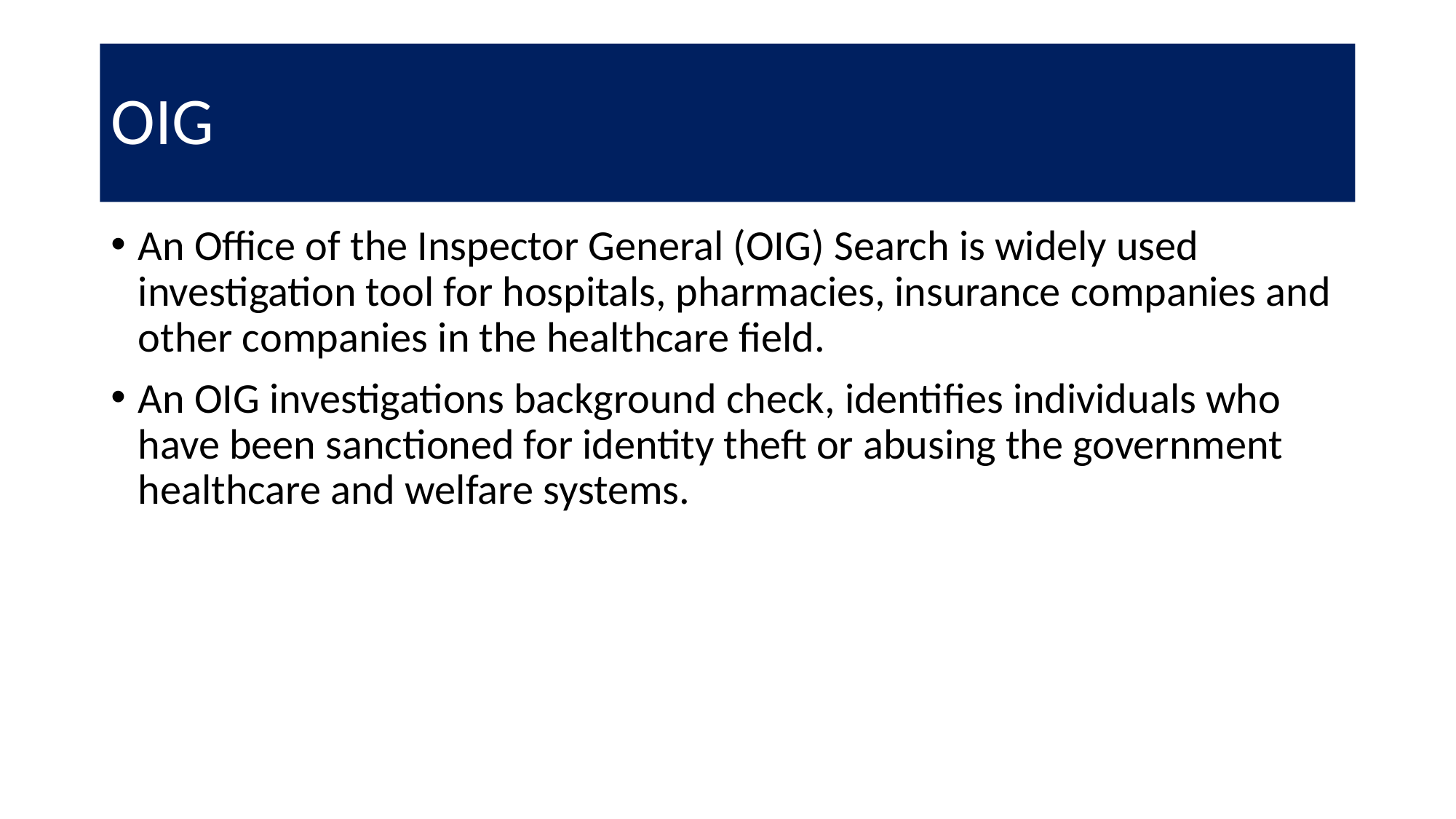

# OIG
An Office of the Inspector General (OIG) Search is widely used investigation tool for hospitals, pharmacies, insurance companies and other companies in the healthcare field.
An OIG investigations background check, identifies individuals who have been sanctioned for identity theft or abusing the government healthcare and welfare systems.